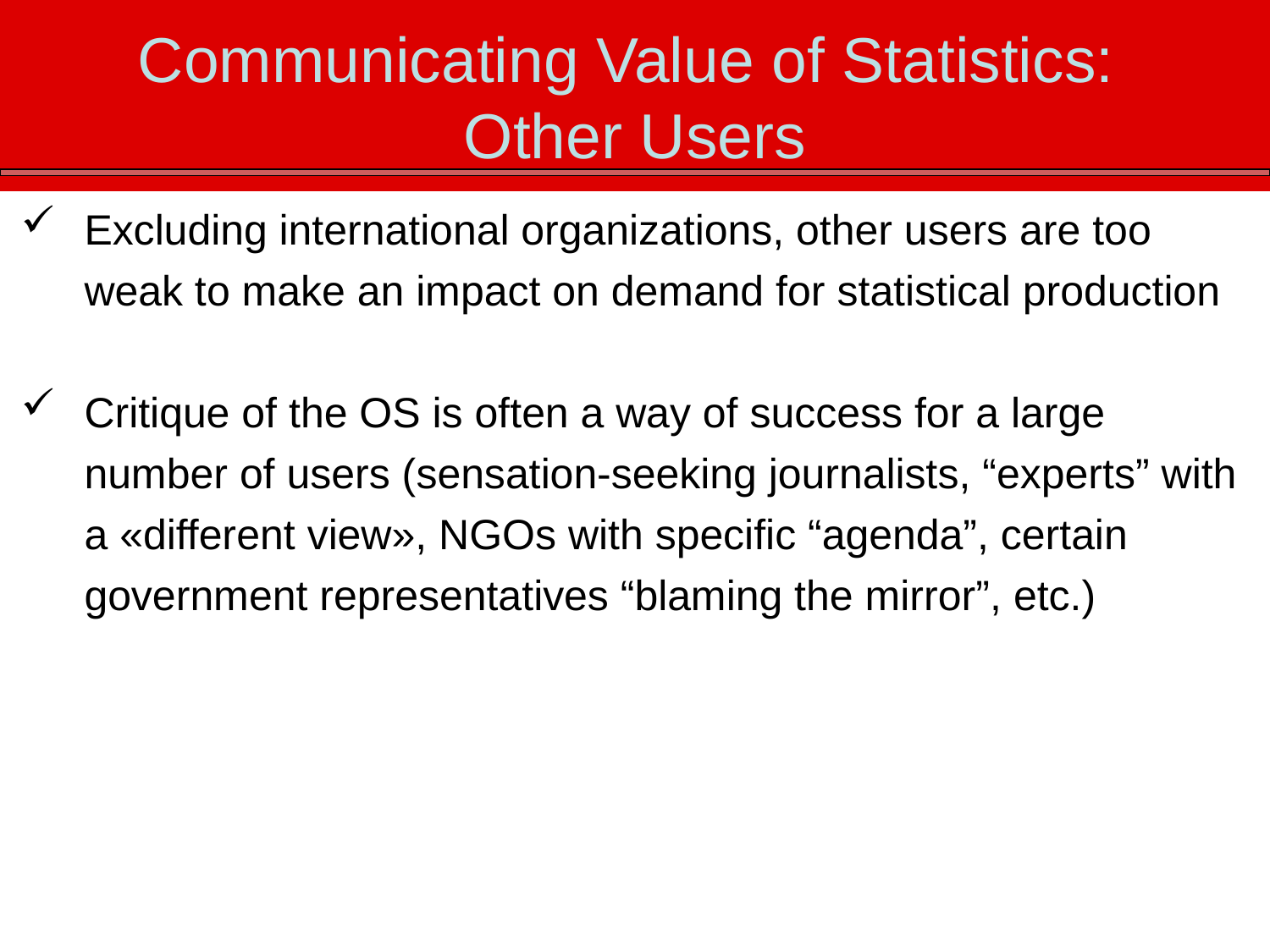

Communicating Value of Statistics:
Other Users

Excluding international organizations, other users are too weak to make an impact on demand for statistical production

Critique of the OS is often a way of success for a large number of users (sensation-seeking journalists, “experts” with a «different view», NGOs with specific “agenda”, certain government representatives “blaming the mirror”, etc.)